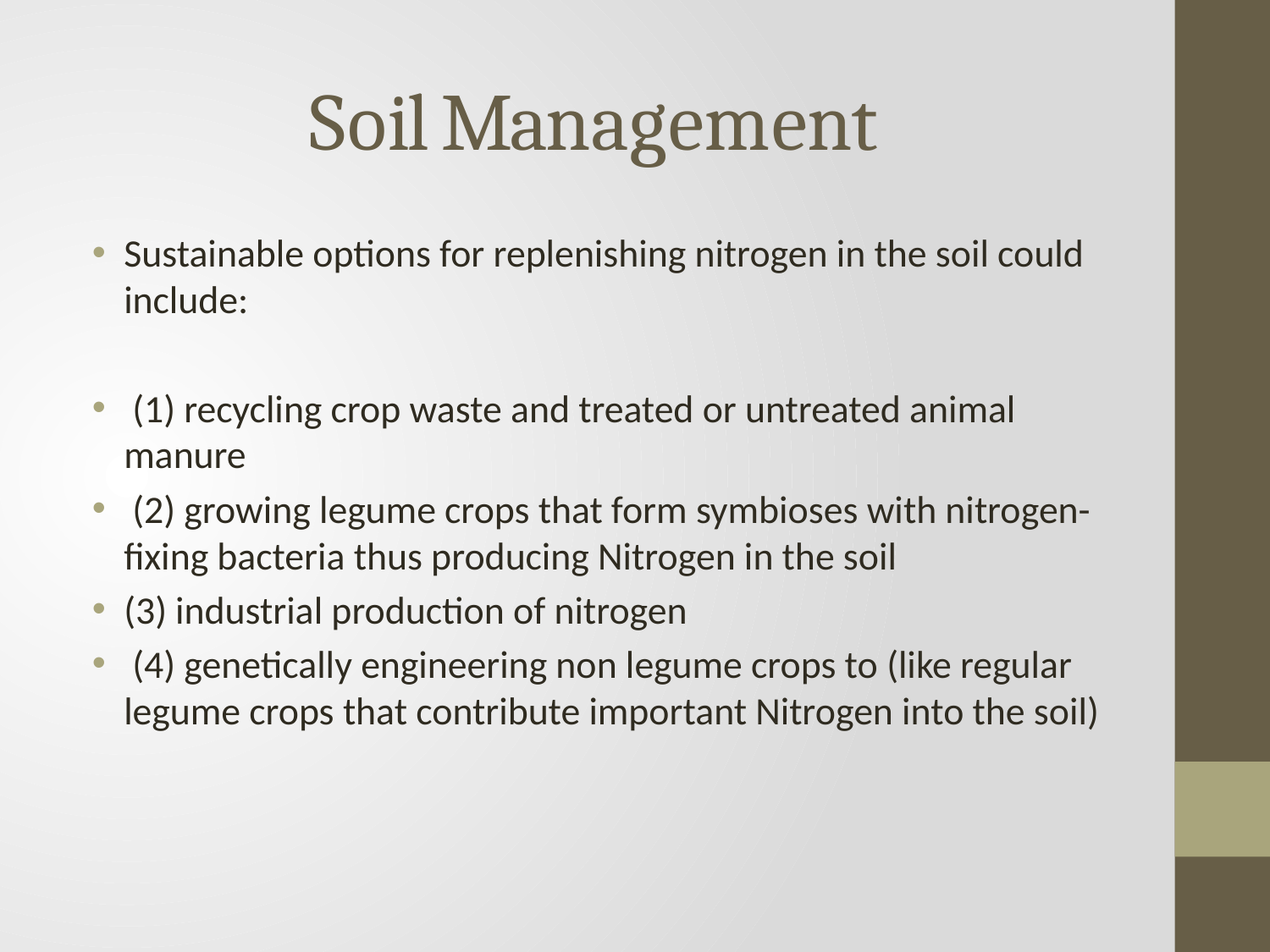

# Soil Management
Sustainable options for replenishing nitrogen in the soil could include:

 (1) recycling crop waste and treated or untreated animal manure
 (2) growing legume crops that form symbioses with nitrogen-fixing bacteria thus producing Nitrogen in the soil
(3) industrial production of nitrogen
 (4) genetically engineering non legume crops to (like regular legume crops that contribute important Nitrogen into the soil)